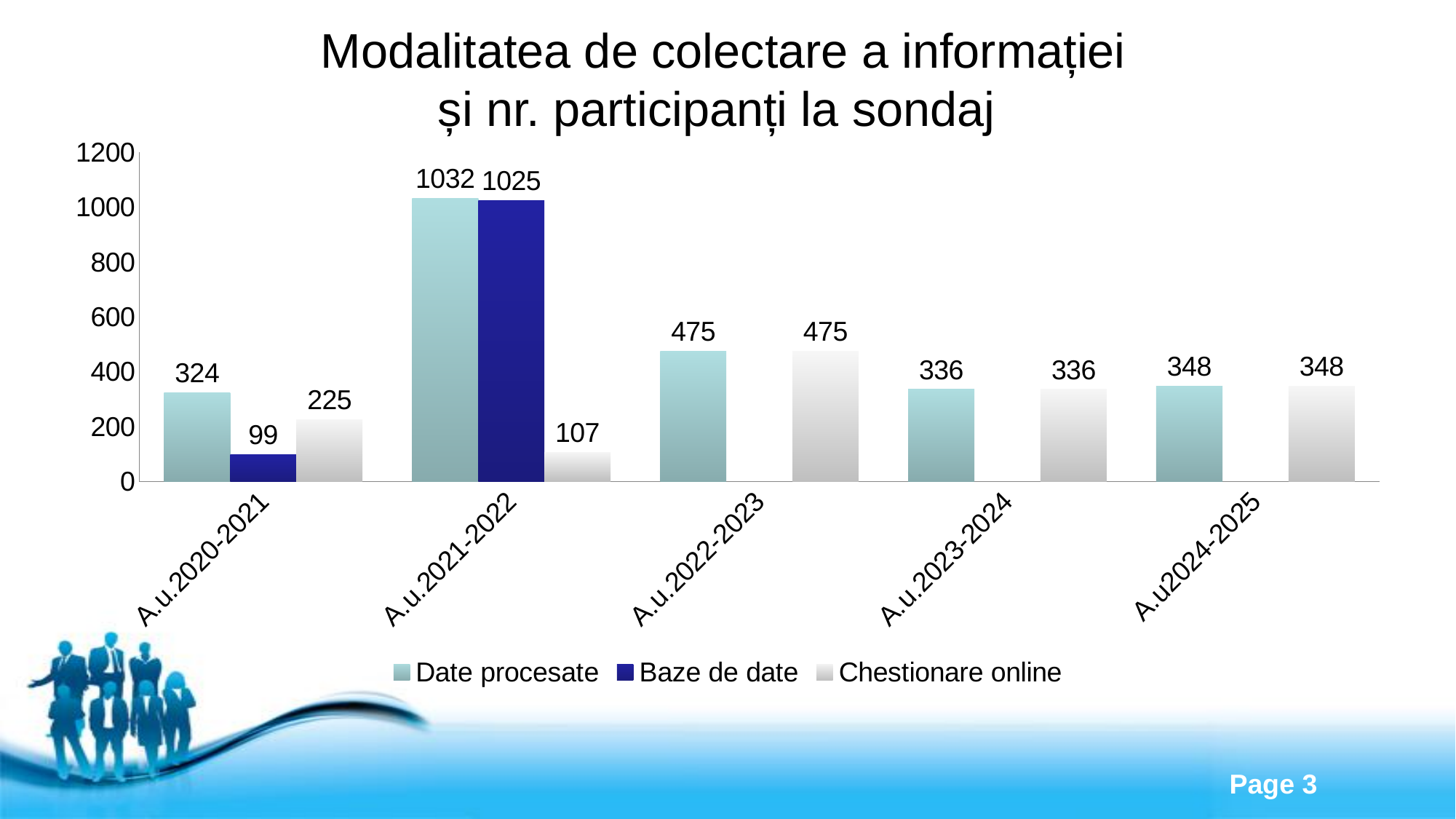

# Modalitatea de colectare a informației și nr. participanți la sondaj

### Chart

| Category | Date procesate | Baze de date | Chestionare online |
|---|---|---|---|
| A.u.2020-2021 | 324.0 | 99.0 | 225.0 |
| A.u.2021-2022 | 1032.0 | 1025.0 | 107.0 |
| A.u.2022-2023 | 475.0 | None | 475.0 |
| A.u.2023-2024 | 336.0 | None | 336.0 |
| A.u2024-2025 | 348.0 | None | 348.0 |